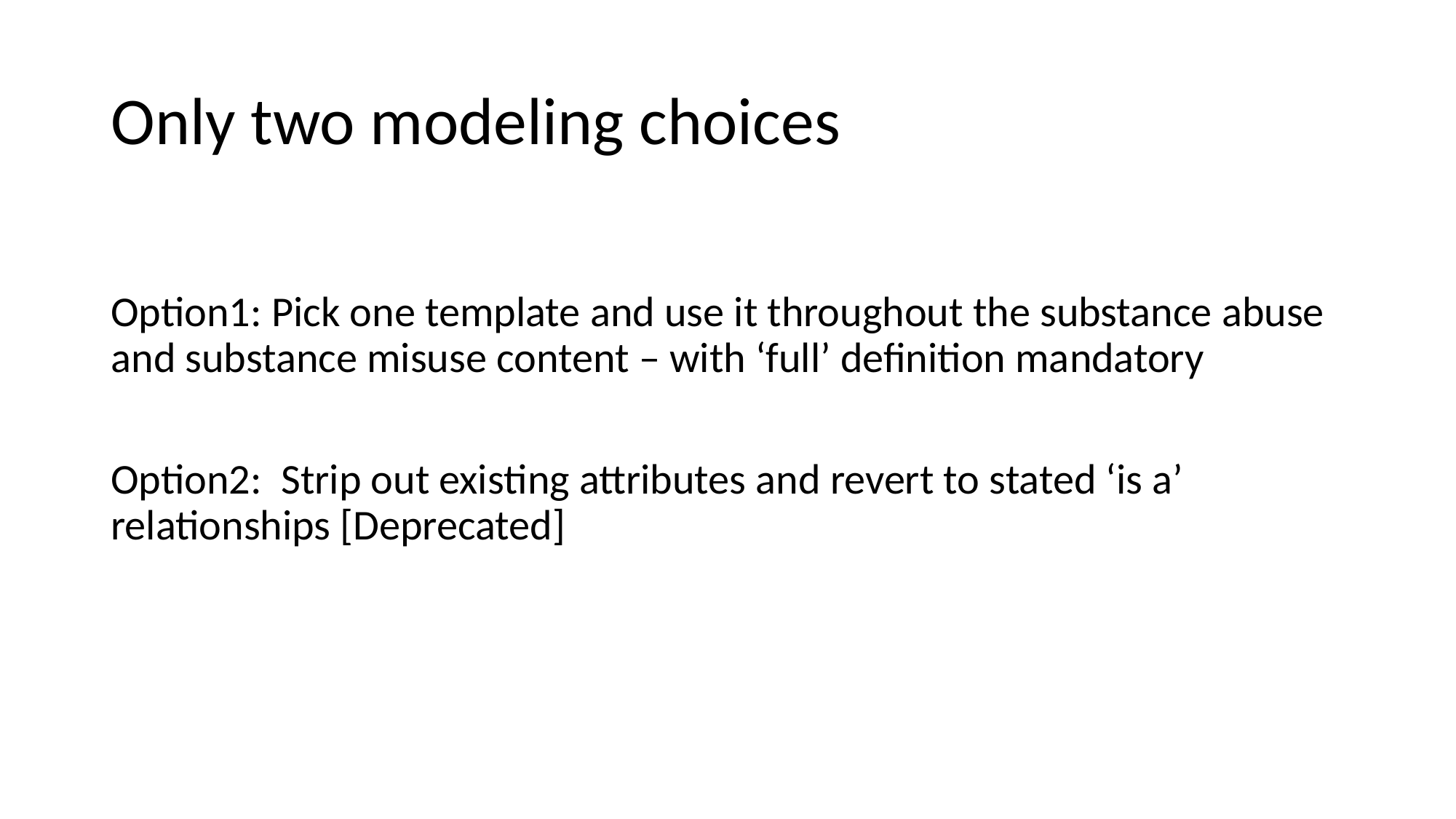

# Only two modeling choices

Option1: Pick one template and use it throughout the substance abuse and substance misuse content – with ‘full’ definition mandatory

Option2:  Strip out existing attributes and revert to stated ‘is a’ relationships [Deprecated]